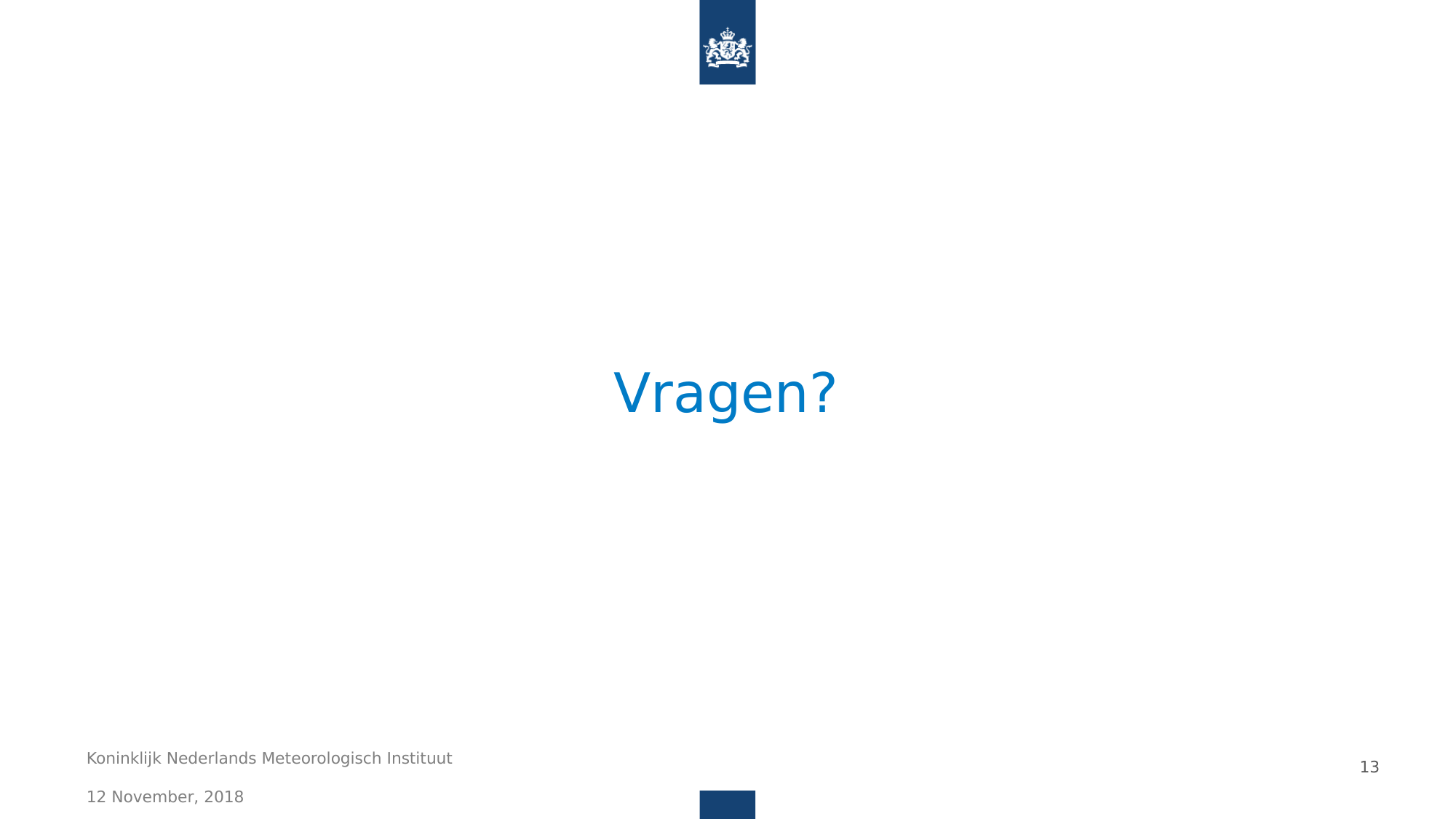

# Vragen?
Koninklijk Nederlands Meteorologisch Instituut
13
12 November, 2018